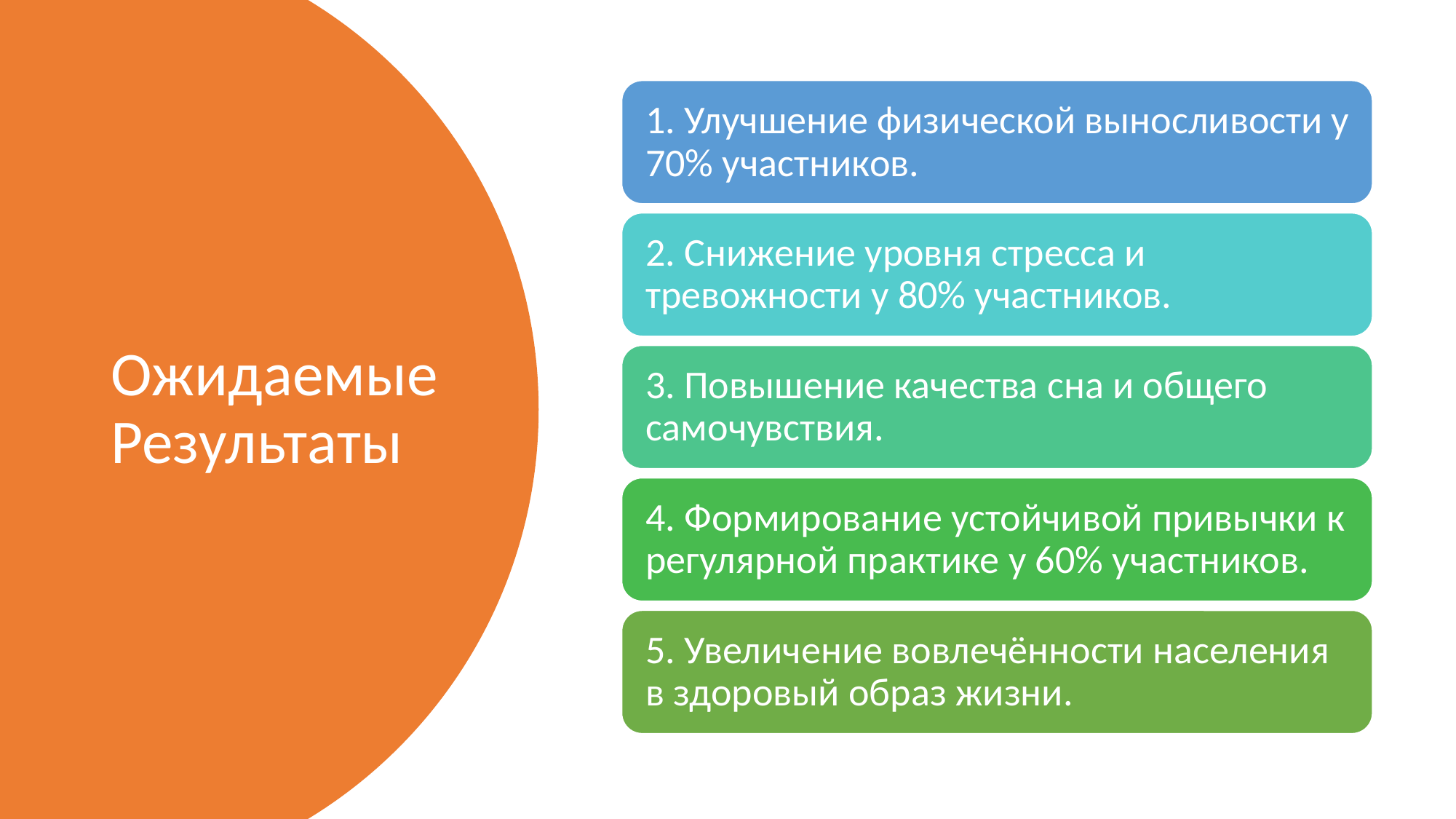

1. Улучшение физической выносливости у 70% участников.
2. Снижение уровня стресса и тревожности у 80% участников.
3. Повышение качества сна и общего самочувствия.
4. Формирование устойчивой привычки к регулярной практике у 60% участников.
5. Увеличение вовлечённости населения в здоровый образ жизни.
# Ожидаемые Результаты